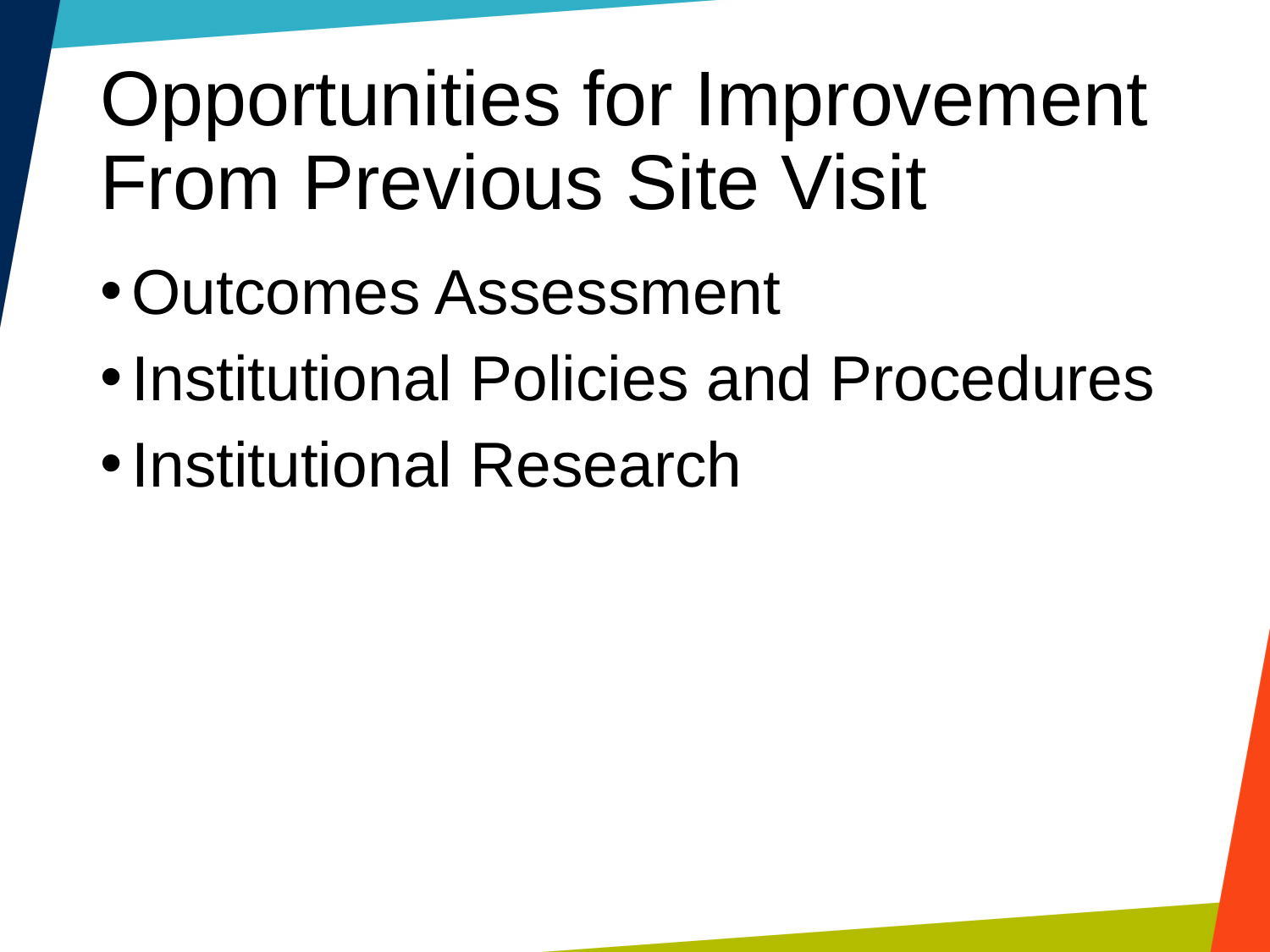

# Opportunities for Improvement From Previous Site Visit
Outcomes Assessment
Institutional Policies and Procedures
Institutional Research